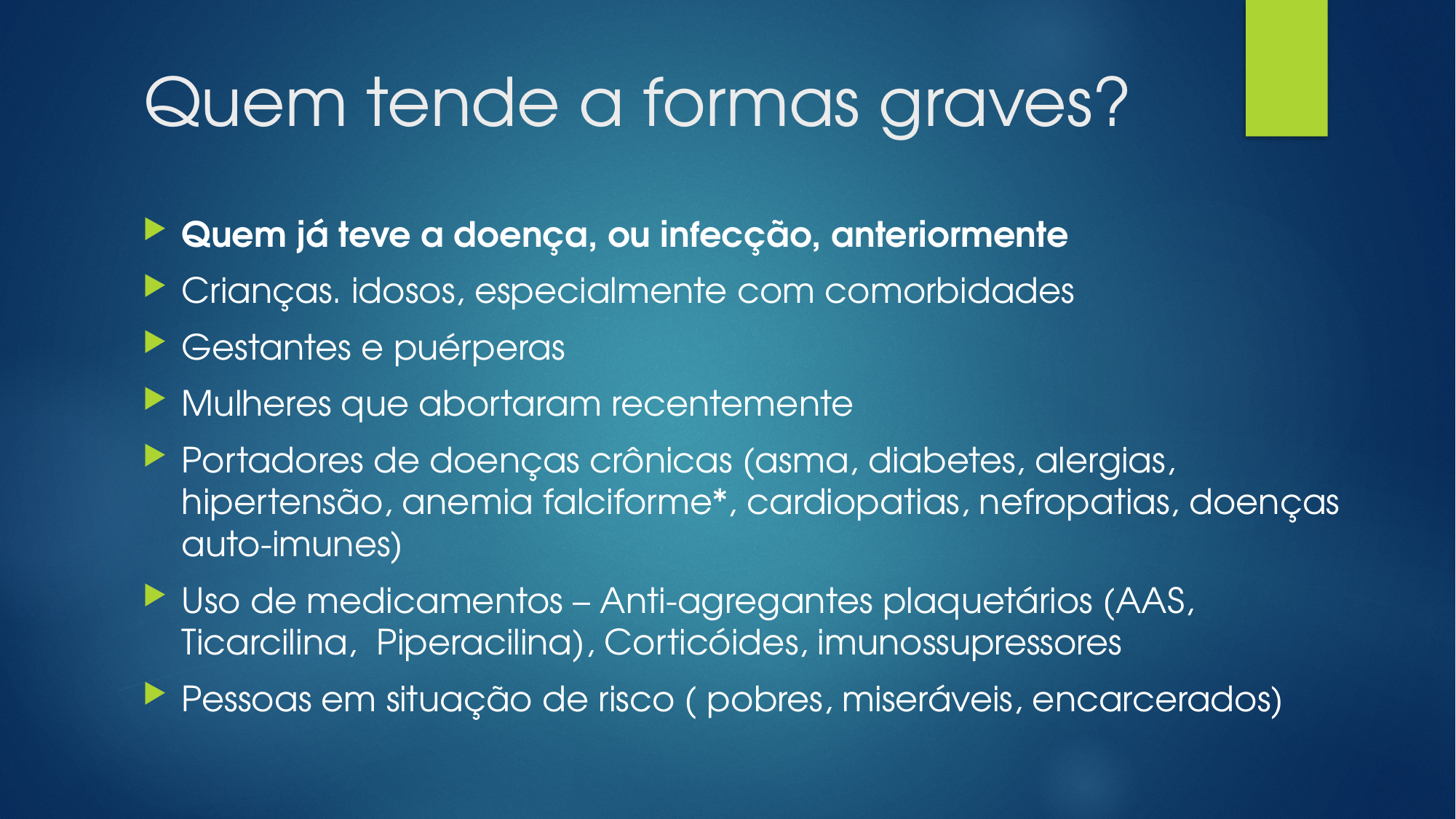

# Quem tende a formas graves?
Quem já teve a doença, ou infecção, anteriormente
Crianças. idosos, especialmente com comorbidades
Gestantes e puérperas
Mulheres que abortaram recentemente
Portadores de doenças crônicas (asma, diabetes, alergias, hipertensão, anemia falciforme*, cardiopatias, nefropatias, doenças auto-imunes)
Uso de medicamentos – Anti-agregantes plaquetários (AAS, Ticarcilina,  Piperacilina), Corticóides, imunossupressores
Pessoas em situação de risco ( pobres, miseráveis, encarcerados)